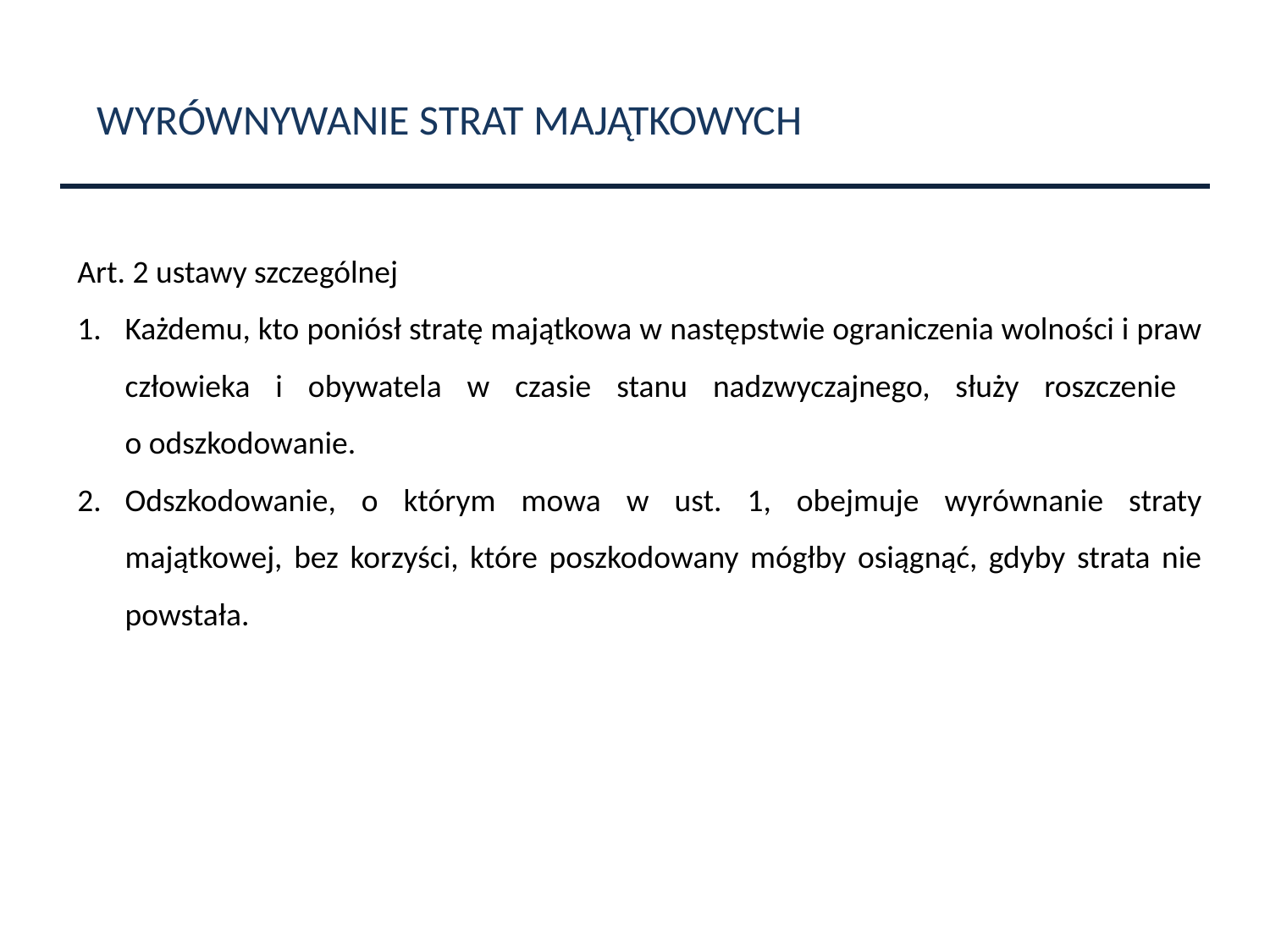

WYRÓWNYWANIE STRAT MAJĄTKOWYCH
Art. 2 ustawy szczególnej
Każdemu, kto poniósł stratę majątkowa w następstwie ograniczenia wolności i praw człowieka i obywatela w czasie stanu nadzwyczajnego, służy roszczenie
o odszkodowanie.
Odszkodowanie, o którym mowa w ust. 1, obejmuje wyrównanie straty majątkowej, bez korzyści, które poszkodowany mógłby osiągnąć, gdyby strata nie powstała.